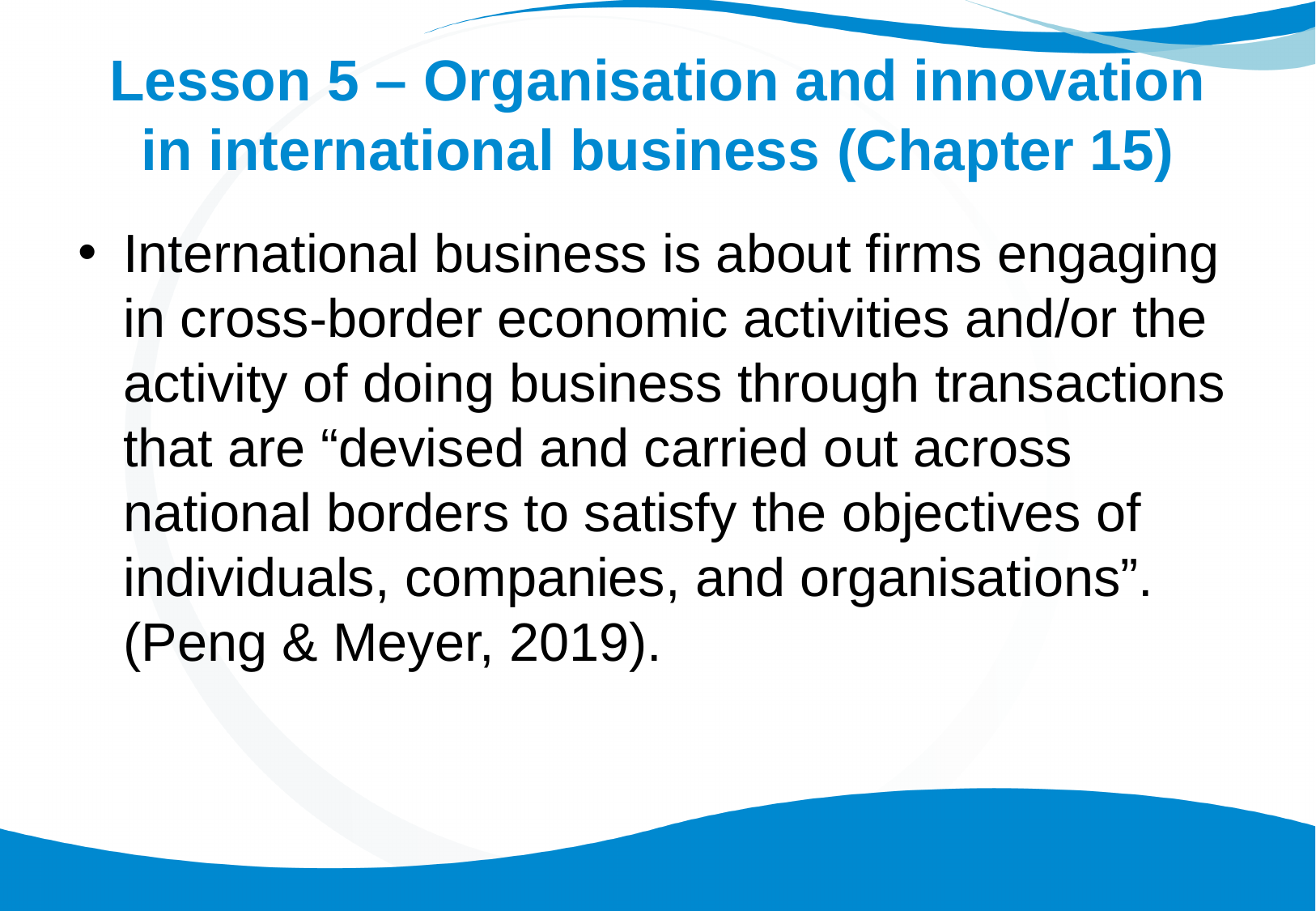

# Lesson 5 – Organisation and innovation in international business (Chapter 15)
International business is about firms engaging in cross-border economic activities and/or the activity of doing business through transactions that are “devised and carried out across national borders to satisfy the objectives of individuals, companies, and organisations”. (Peng & Meyer, 2019).